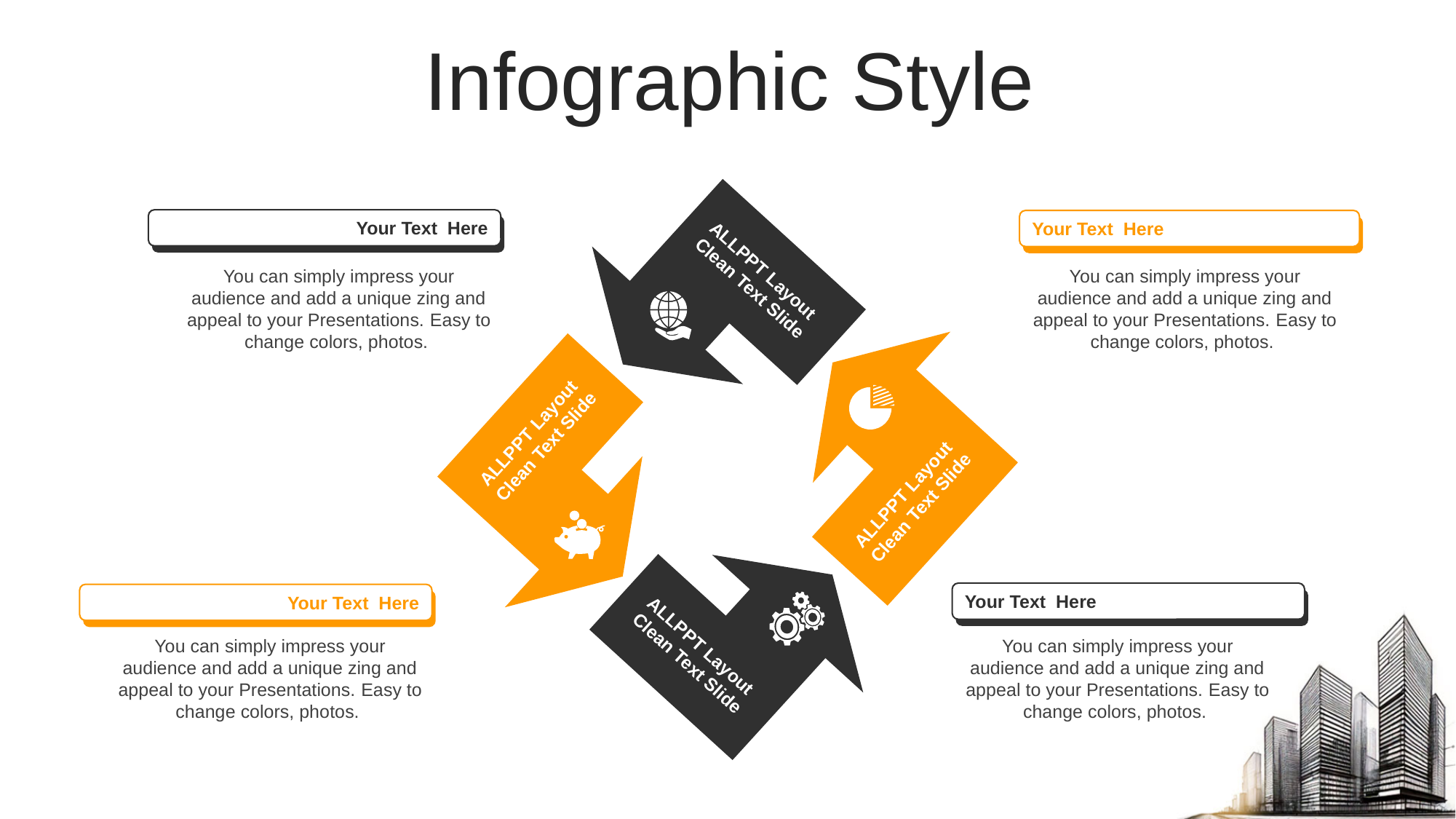

Infographic Style
Your Text  Here

Your Text  Here

ALLPPT Layout Clean Text Slide
You can simply impress your audience and add a unique zing and appeal to your Presentations. Easy to change colors, photos.
You can simply impress your audience and add a unique zing and appeal to your Presentations. Easy to change colors, photos.

ALLPPT Layout Clean Text Slide
ALLPPT Layout Clean Text Slide

Your Text  Here

Your Text  Here

You can simply impress your audience and add a unique zing and appeal to your Presentations. Easy to change colors, photos.
You can simply impress your audience and add a unique zing and appeal to your Presentations. Easy to change colors, photos.
ALLPPT Layout Clean Text Slide